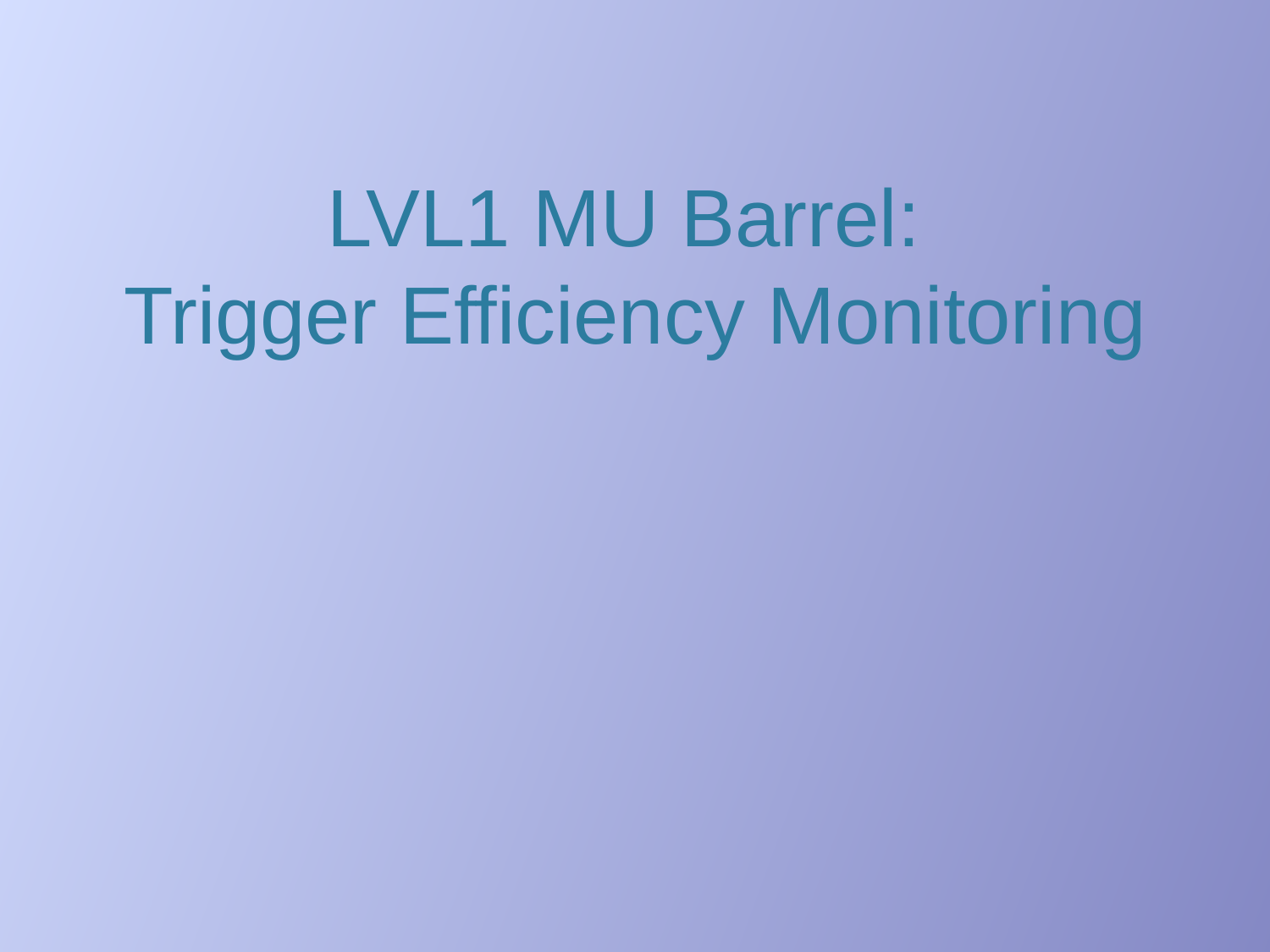

# LVL1 MU Barrel: Trigger Efficiency Monitoring